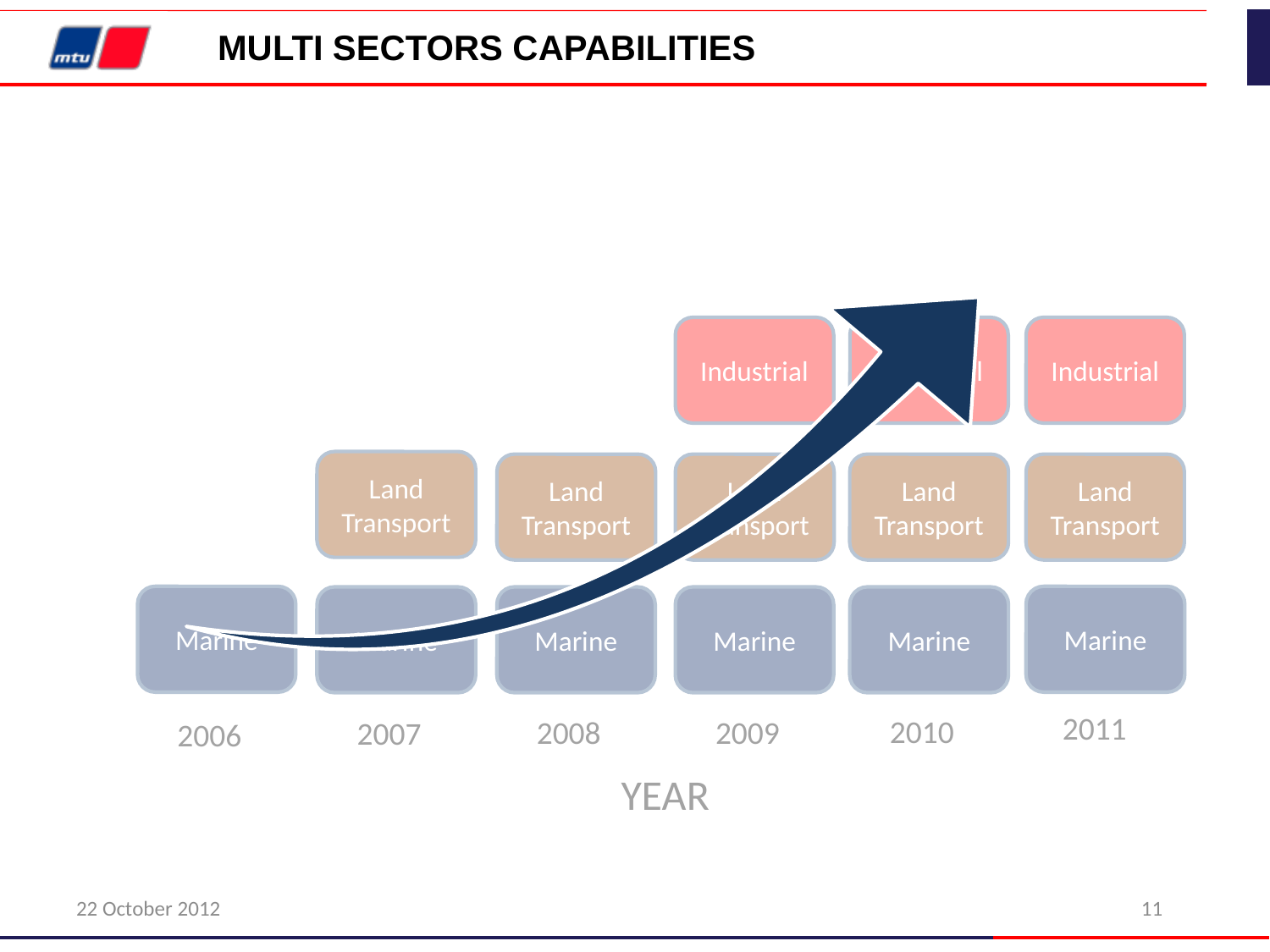

# MULTI SECTORS CAPABILITIES

Industrial
Land Transport
Marine
2009
Industrial
Land Transport
Marine
2010
Industrial
Land Transport
Marine
2011
Land Transport
Marine
2007
Land Transport
Marine
2008
Marine
2006
YEAR
22 October 2012
11